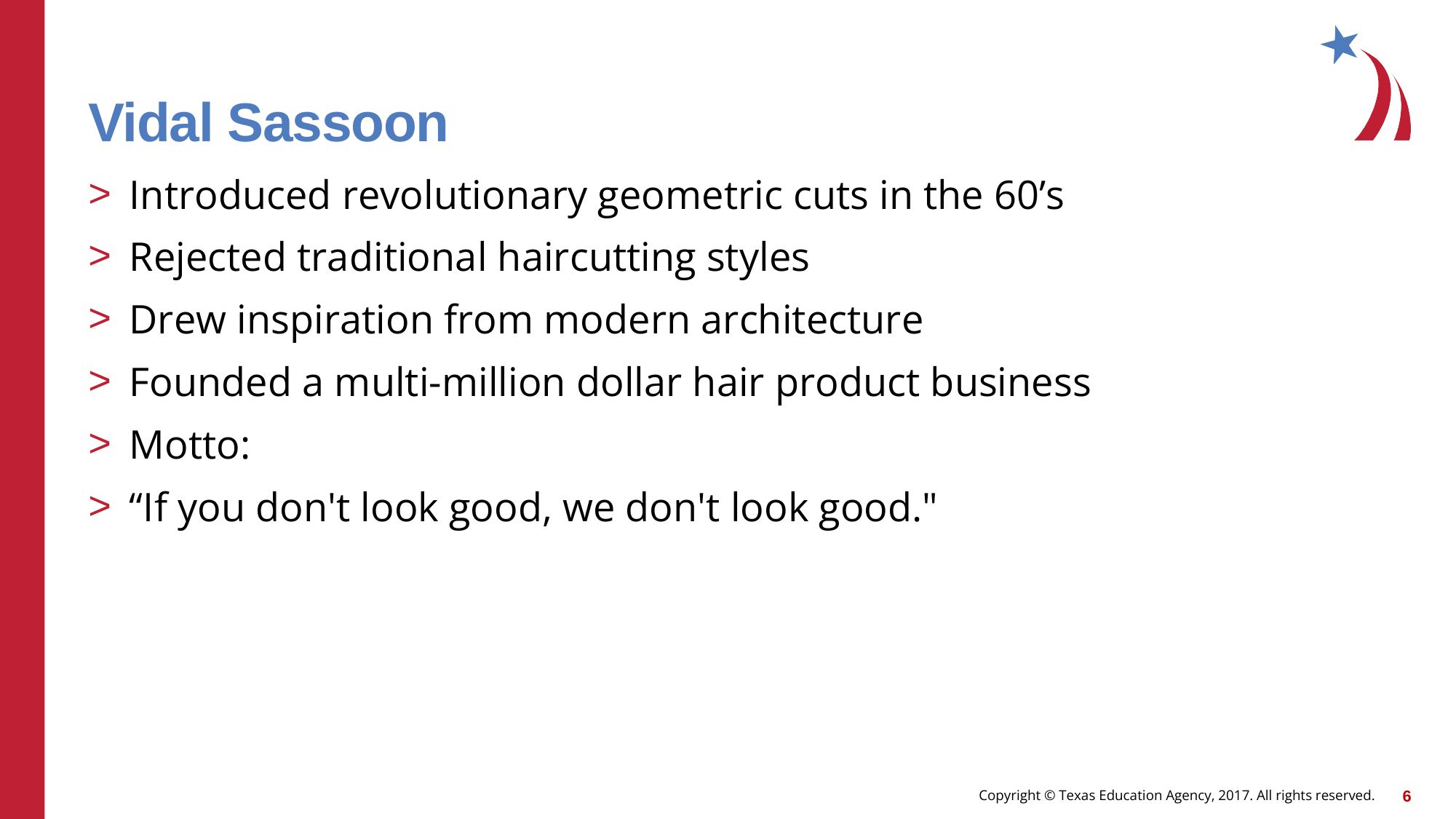

# Vidal Sassoon
Introduced revolutionary geometric cuts in the 60’s
Rejected traditional haircutting styles
Drew inspiration from modern architecture
Founded a multi-million dollar hair product business
Motto:
“If you don't look good, we don't look good."